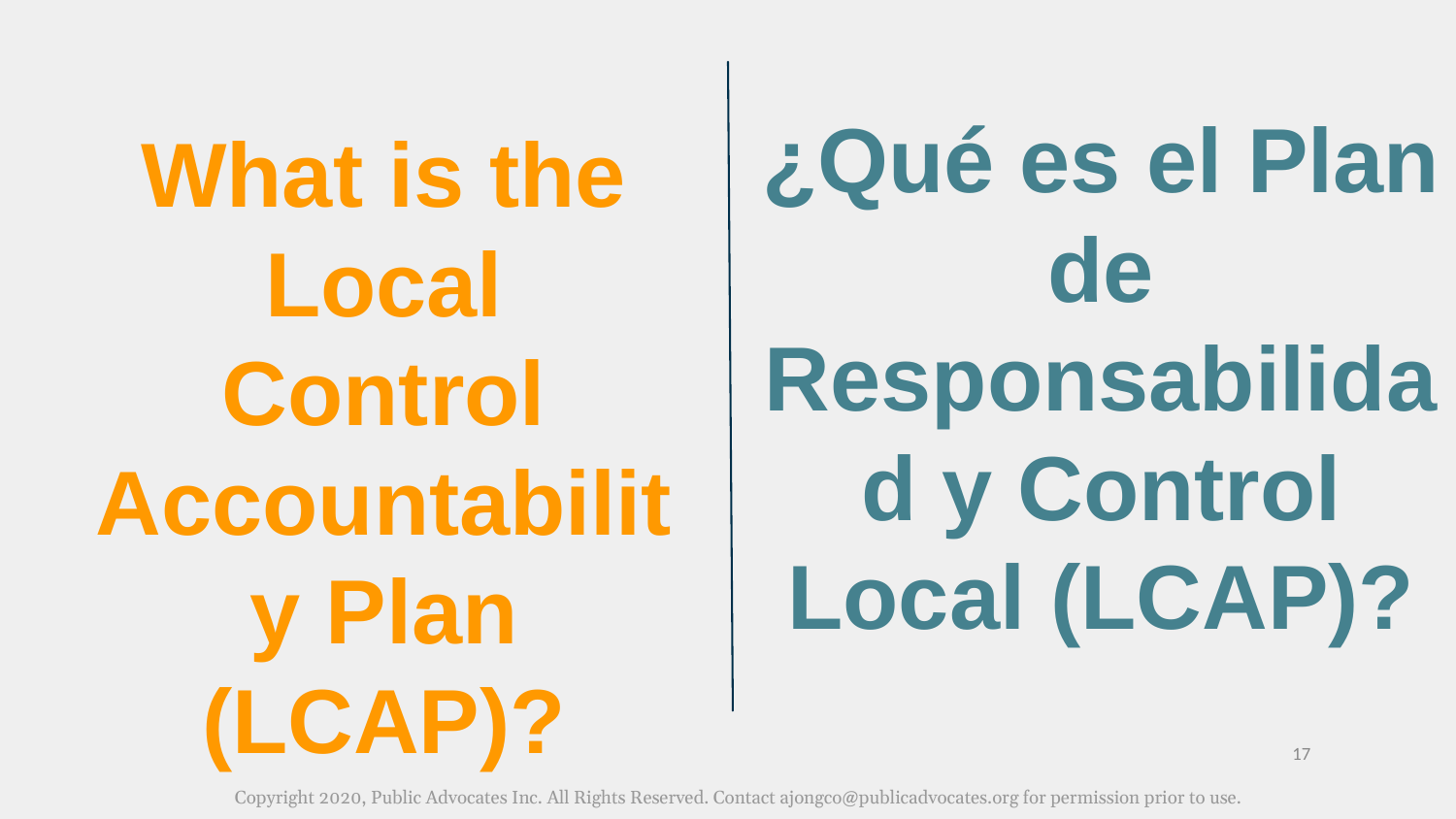

¿Qué es el Plan de Responsabilidad y Control Local (LCAP)?
What is the Local Control Accountability Plan (LCAP)?

17
Copyright 2020, Public Advocates Inc. All Rights Reserved. Contact ajongco@publicadvocates.org for permission prior to use.